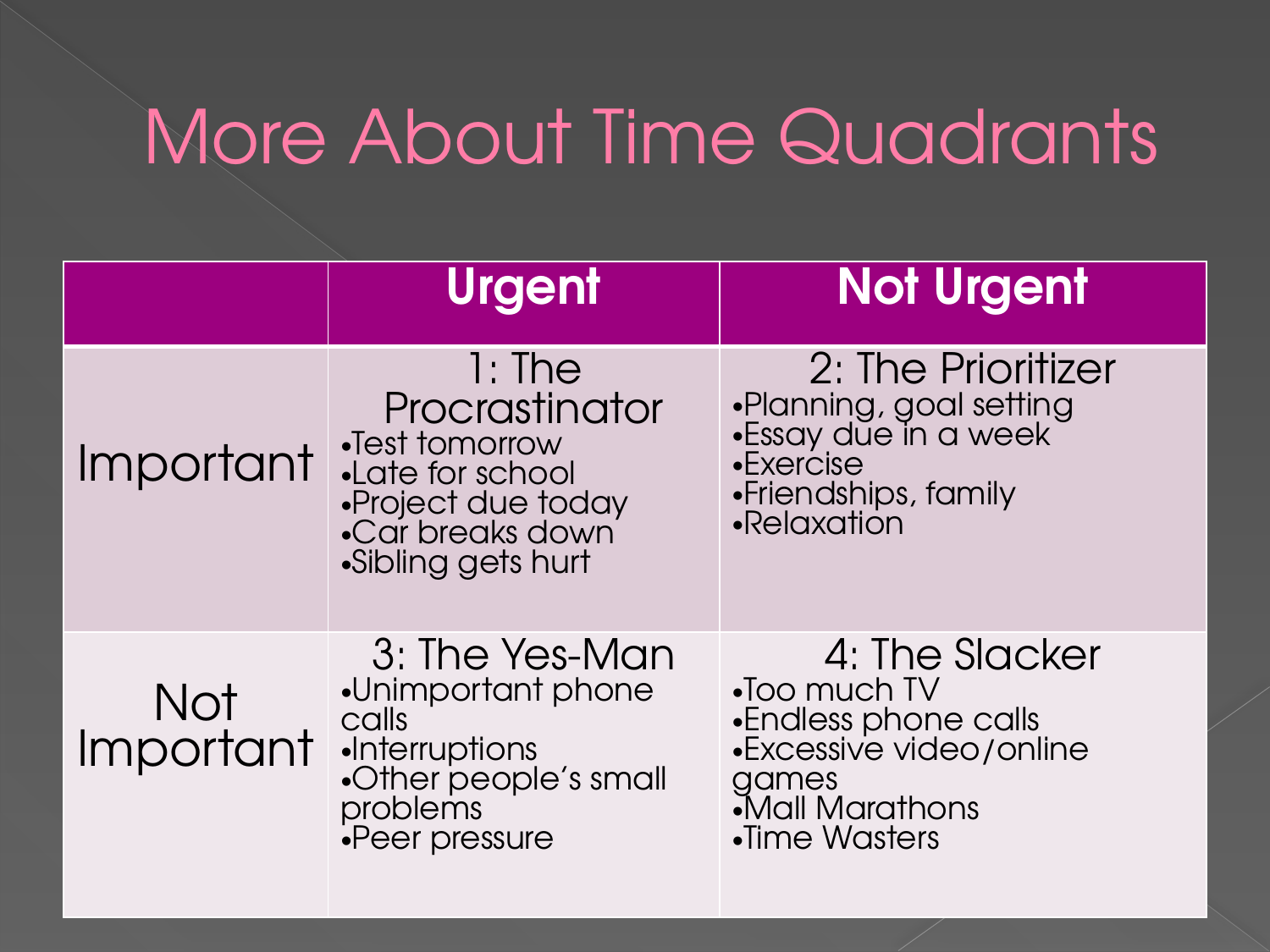

# More About Time Quadrants
|  | Urgent | Not Urgent |
| --- | --- | --- |
| Important | 1: The Procrastinator Test tomorrow Late for school Project due today Car breaks down Sibling gets hurt | 2: The Prioritizer Planning, goal setting Essay due in a week Exercise Friendships, family Relaxation |
| Not Important | 3: The Yes-Man Unimportant phone calls Interruptions Other people’s small problems Peer pressure | 4: The Slacker Too much TV Endless phone calls Excessive video/online games Mall Marathons Time Wasters |